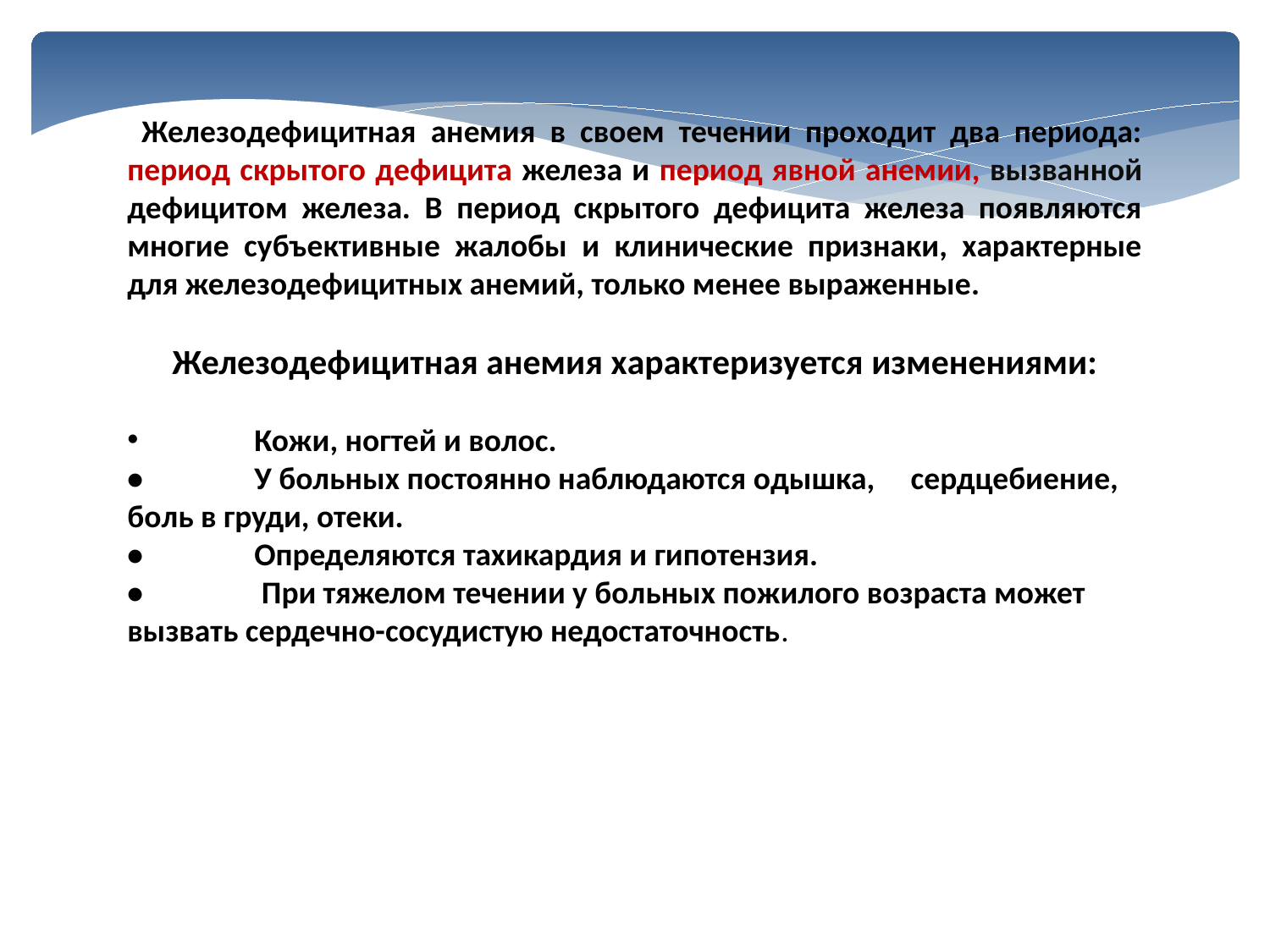

Железодефицитная анемия в своем течении проходит два периода: период скрытого дефицита железа и период явной анемии, вызванной дефицитом железа. В период скрытого дефицита железа появляются многие субъективные жалобы и клинические признаки, характерные для железодефицитных анемий, только менее выраженные.

Железодефицитная анемия характеризуется изменениями:

	Кожи, ногтей и волос.
•	У больных постоянно наблюдаются одышка,     сердцебиение, боль в груди, отеки.
•	Определяются тахикардия и гипотензия.
•	 При тяжелом течении у больных пожилого возраста может вызвать сердечно-сосудистую недостаточность.